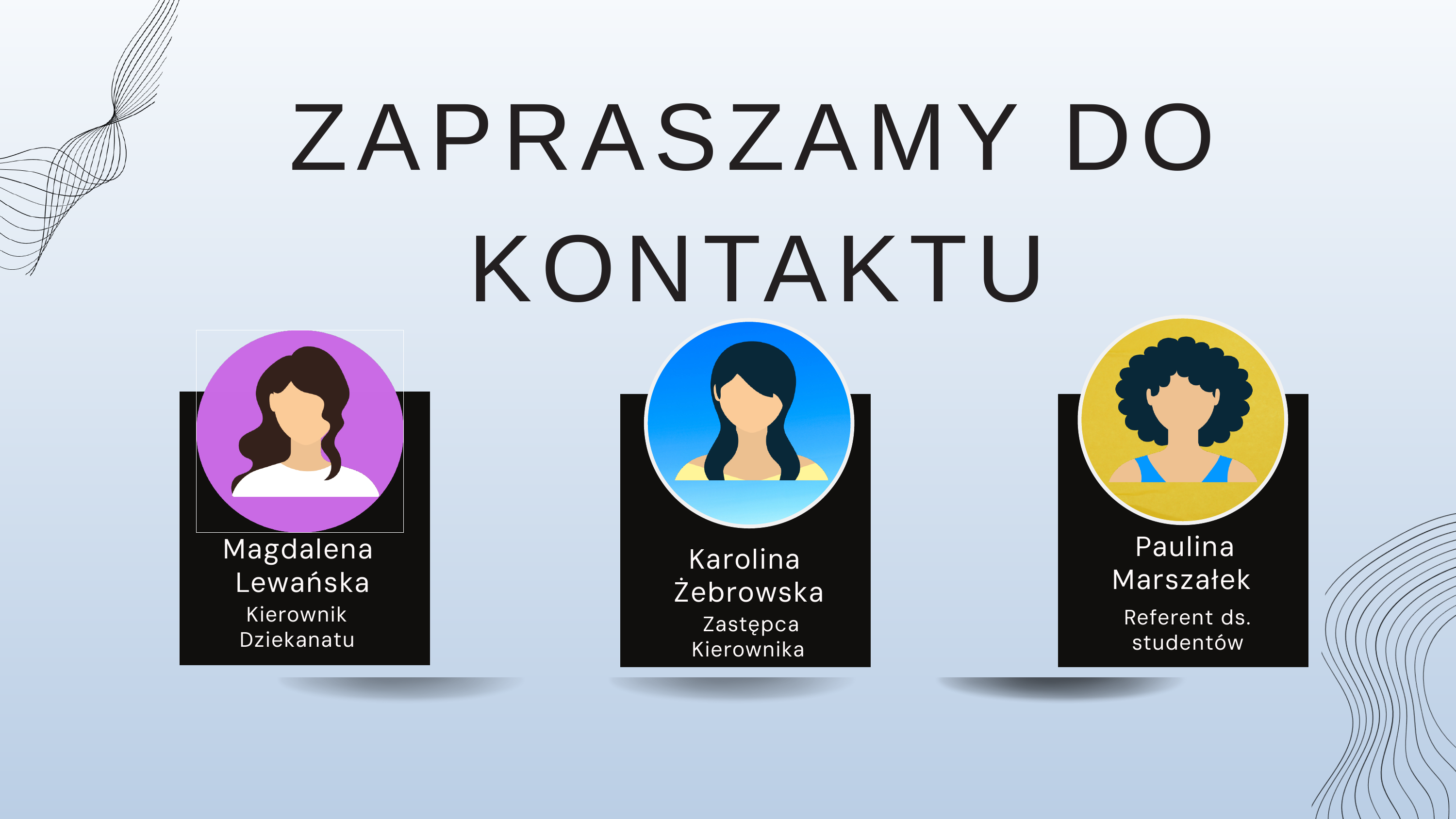

ZAPRASZAMY DO KONTAKTU

Paulina Marszałek
Magdalena
Lewańska
Karolina
Żebrowska
Kierownik Dziekanatu
Referent ds. studentów
Zastępca Kierownika